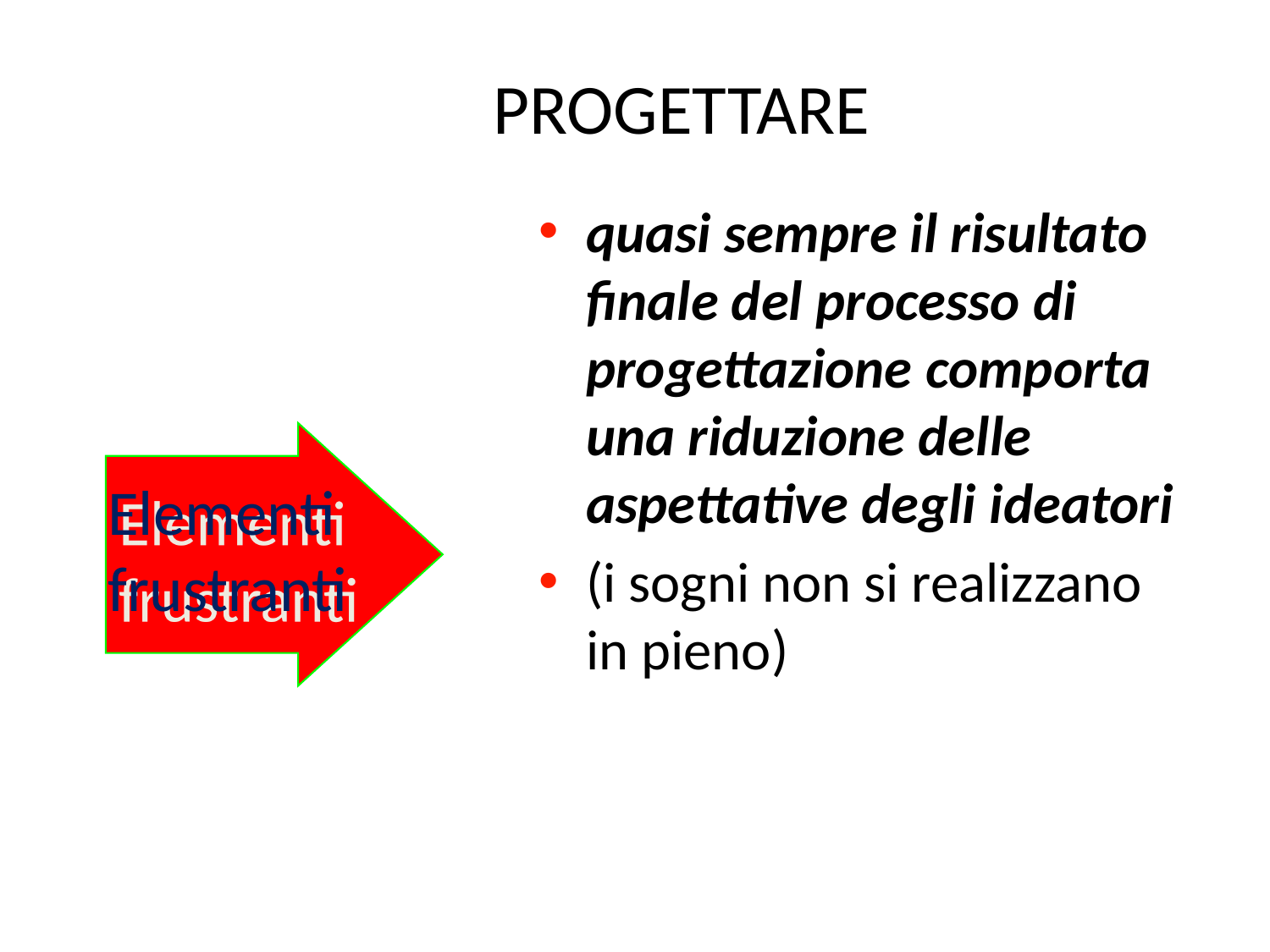

# PROGETTARE
quasi sempre il risultato finale del processo di progettazione comporta una riduzione delle aspettative degli ideatori
(i sogni non si realizzano in pieno)

Elementi frustranti